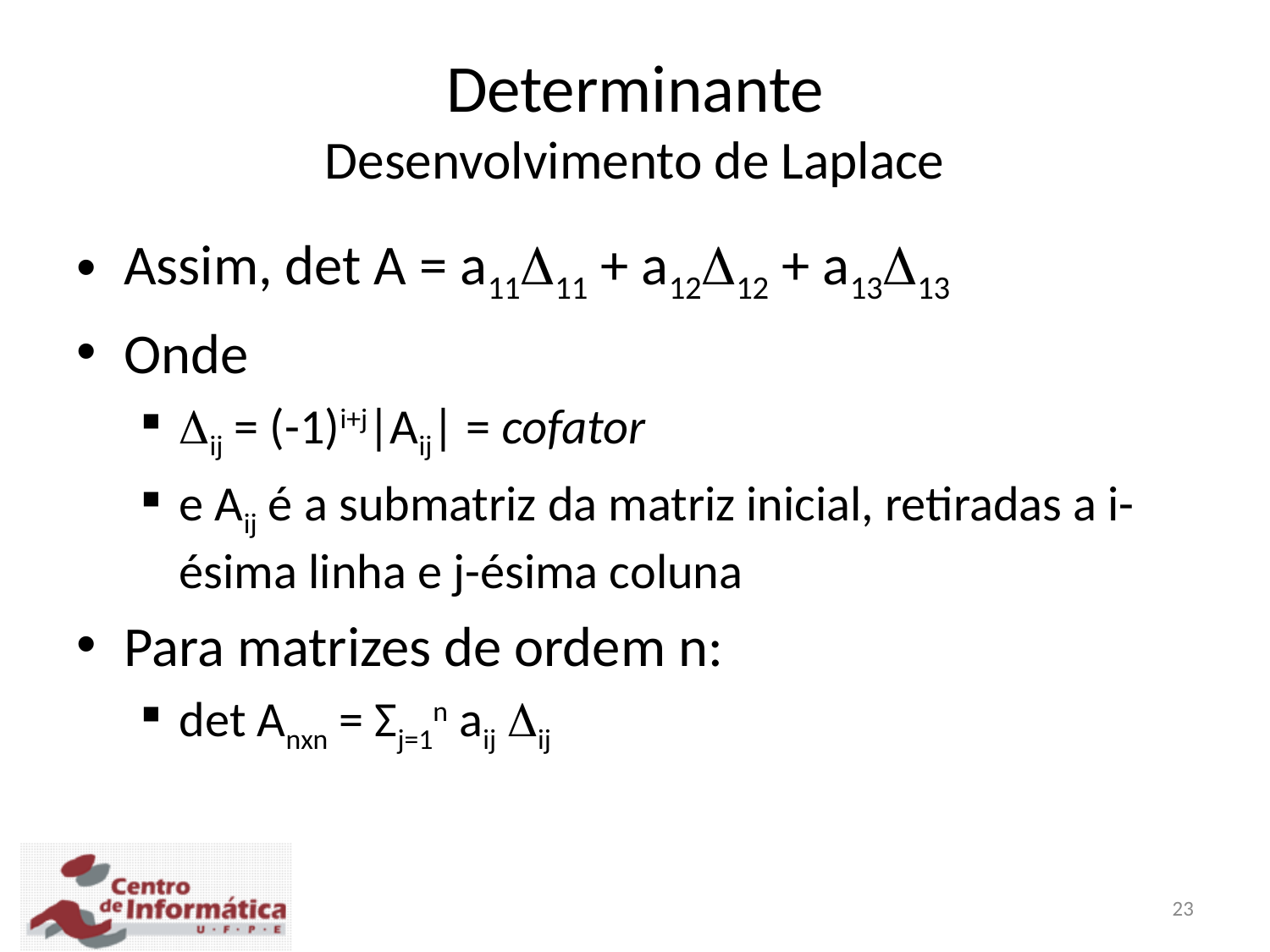

Determinante
Desenvolvimento de Laplace
Assim, det A = a11Δ11 + a12Δ12 + a13Δ13
Onde
Δij = (-1)i+j|Aij| = cofator
e Aij é a submatriz da matriz inicial, retiradas a i-ésima linha e j-ésima coluna
Para matrizes de ordem n:
det Anxn = Σj=1n aij Δij
23